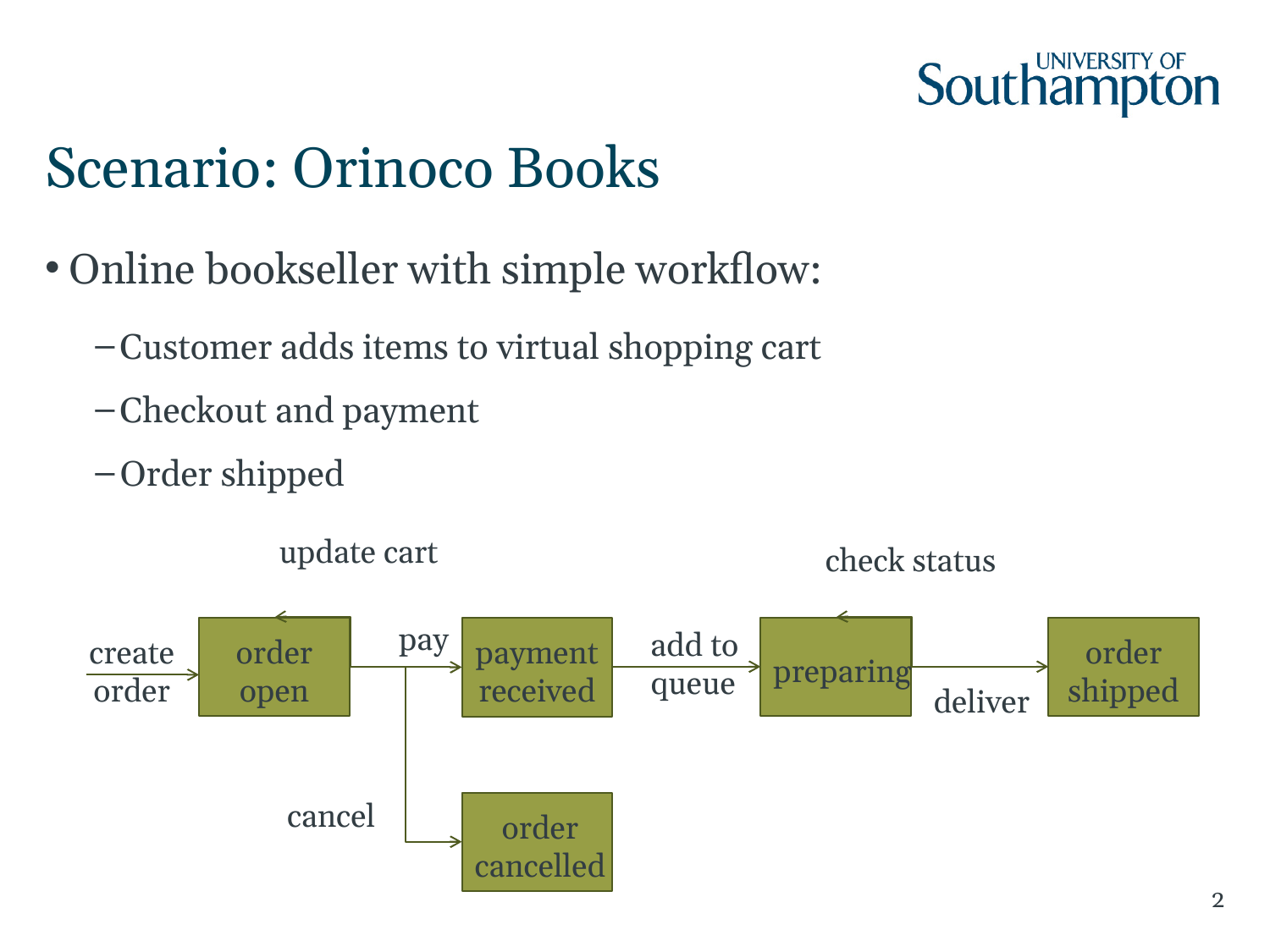

# Scenario: Orinoco Books
Online bookseller with simple workflow:
Customer adds items to virtual shopping cart
Checkout and payment
Order shipped
update cart
check status
pay
order
open
preparing
order
shipped
payment
received
add to
queue
create
order
deliver
cancel
order
cancelled
2